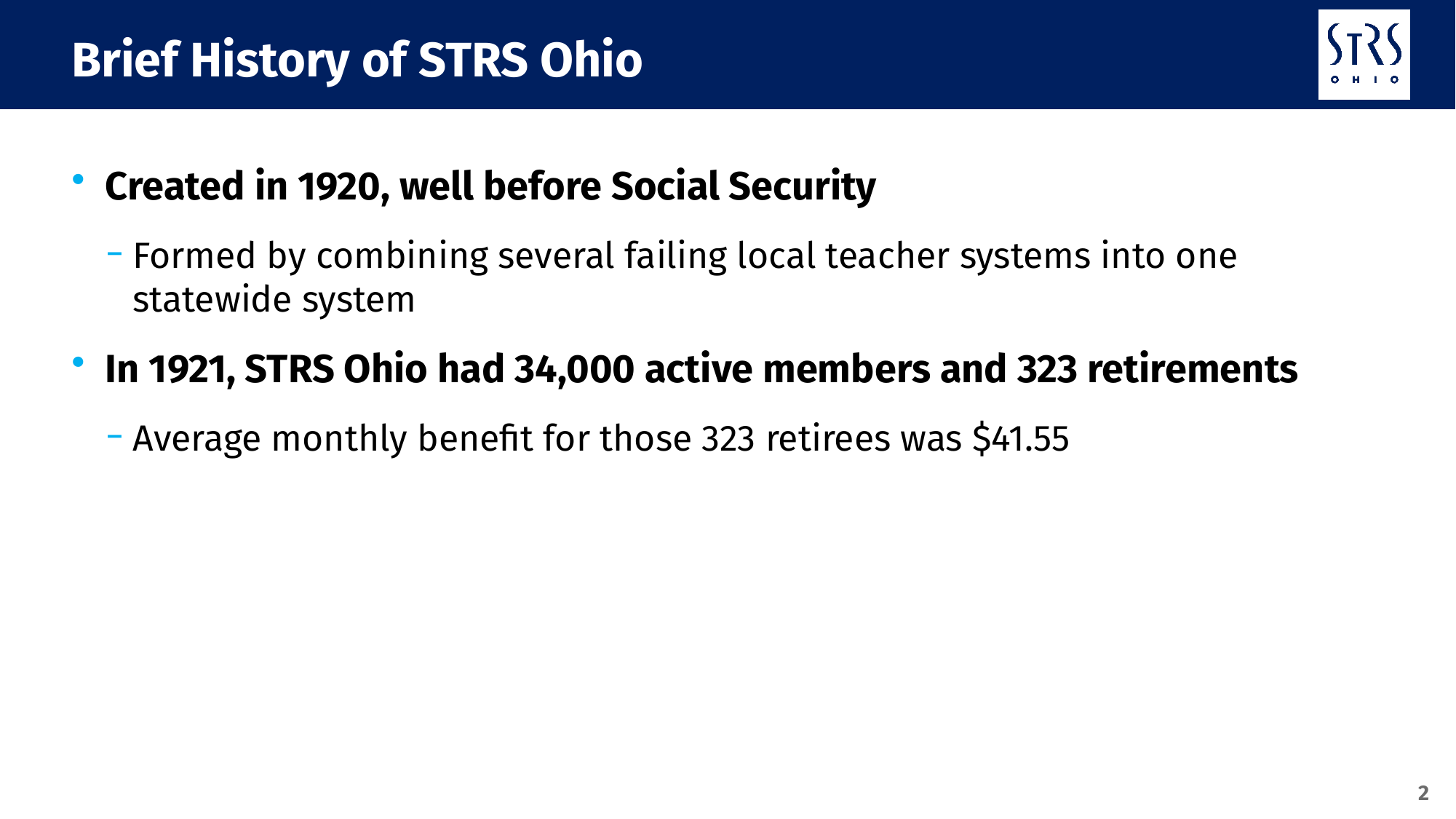

# Brief History of STRS Ohio
Created in 1920, well before Social Security
Formed by combining several failing local teacher systems into one statewide system
In 1921, STRS Ohio had 34,000 active members and 323 retirements
Average monthly benefit for those 323 retirees was $41.55

2